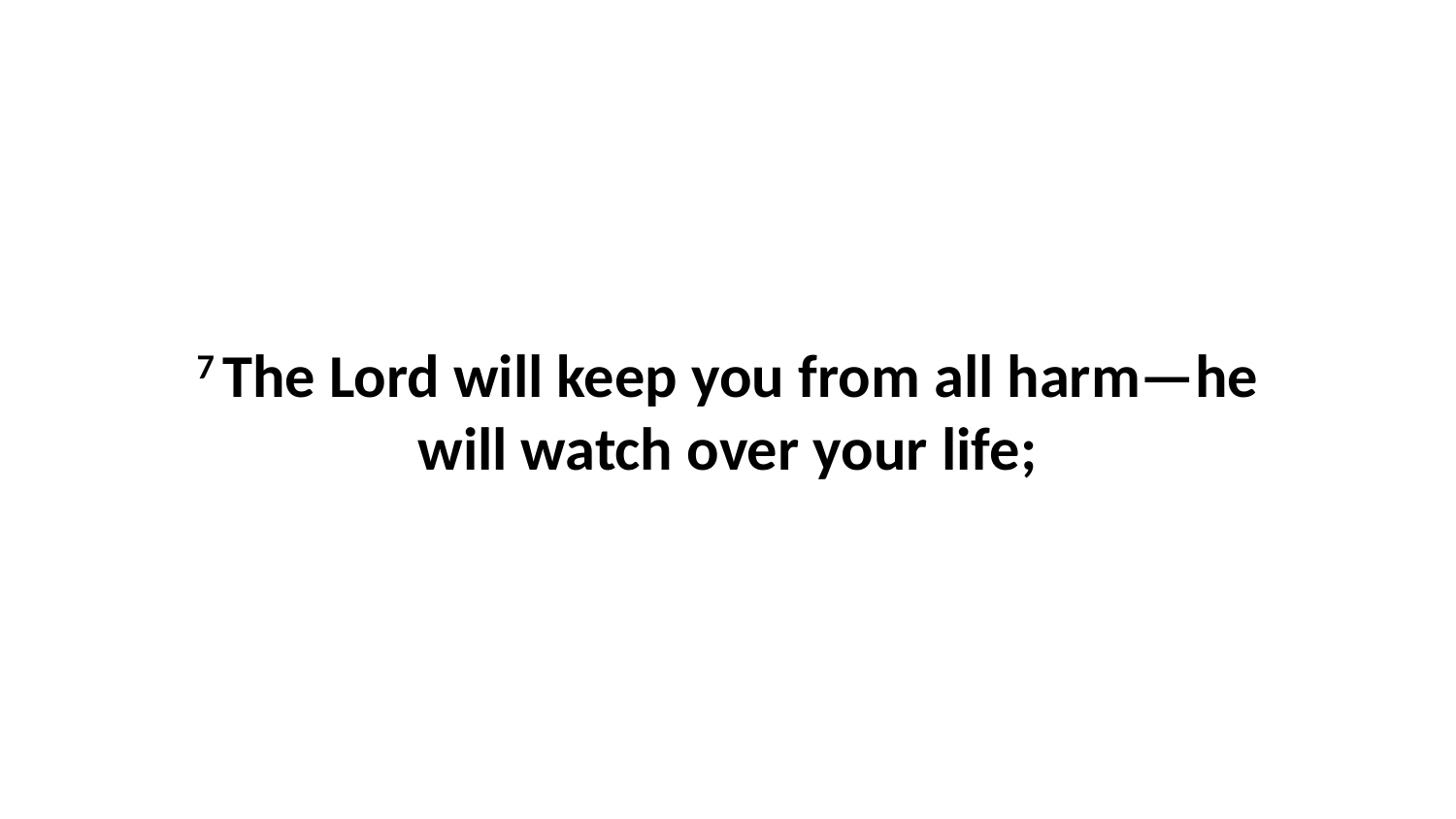

7 The Lord will keep you from all harm—he will watch over your life;